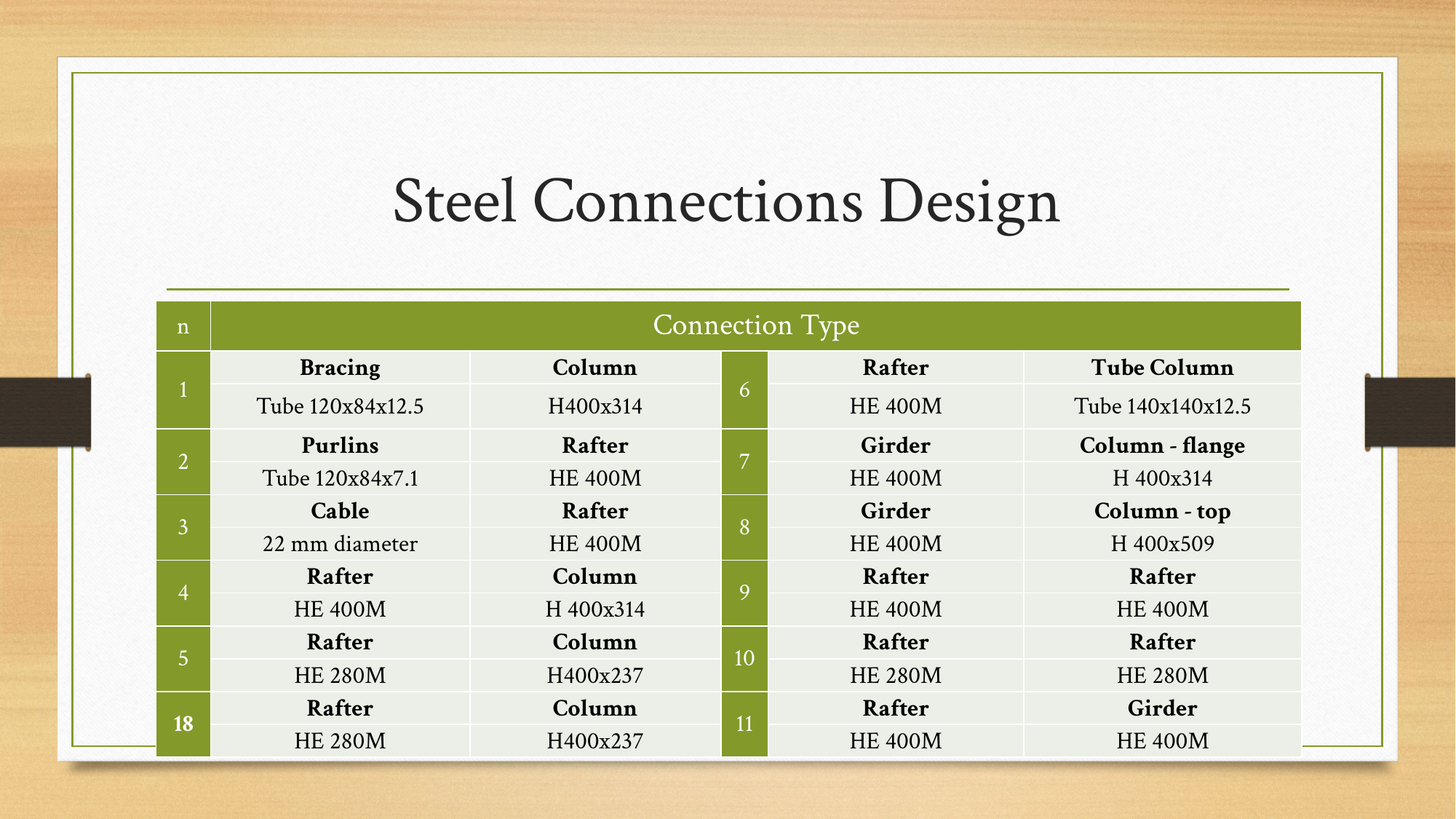

# Steel Connections Design
| n | Connection Type |  |  |  |  |
| --- | --- | --- | --- | --- | --- |
| 1 | Bracing | Column | 6 | Rafter | Tube Column |
|  | Tube 120x84x12.5 | H400x314 |  | HE 400M | Tube 140x140x12.5 |
| 2 | Purlins | Rafter | 7 | Girder | Column - flange |
|  | Tube 120x84x7.1 | HE 400M |  | HE 400M | H 400x314 |
| 3 | Cable | Rafter | 8 | Girder | Column - top |
|  | 22 mm diameter | HE 400M |  | HE 400M | H 400x509 |
| 4 | Rafter | Column | 9 | Rafter | Rafter |
|  | HE 400M | H 400x314 |  | HE 400M | HE 400M |
| 5 | Rafter | Column | 10 | Rafter | Rafter |
|  | HE 280M | H400x237 |  | HE 280M | HE 280M |
| 18 | Rafter | Column | 11 | Rafter | Girder |
|  | HE 280M | H400x237 |  | HE 400M | HE 400M |